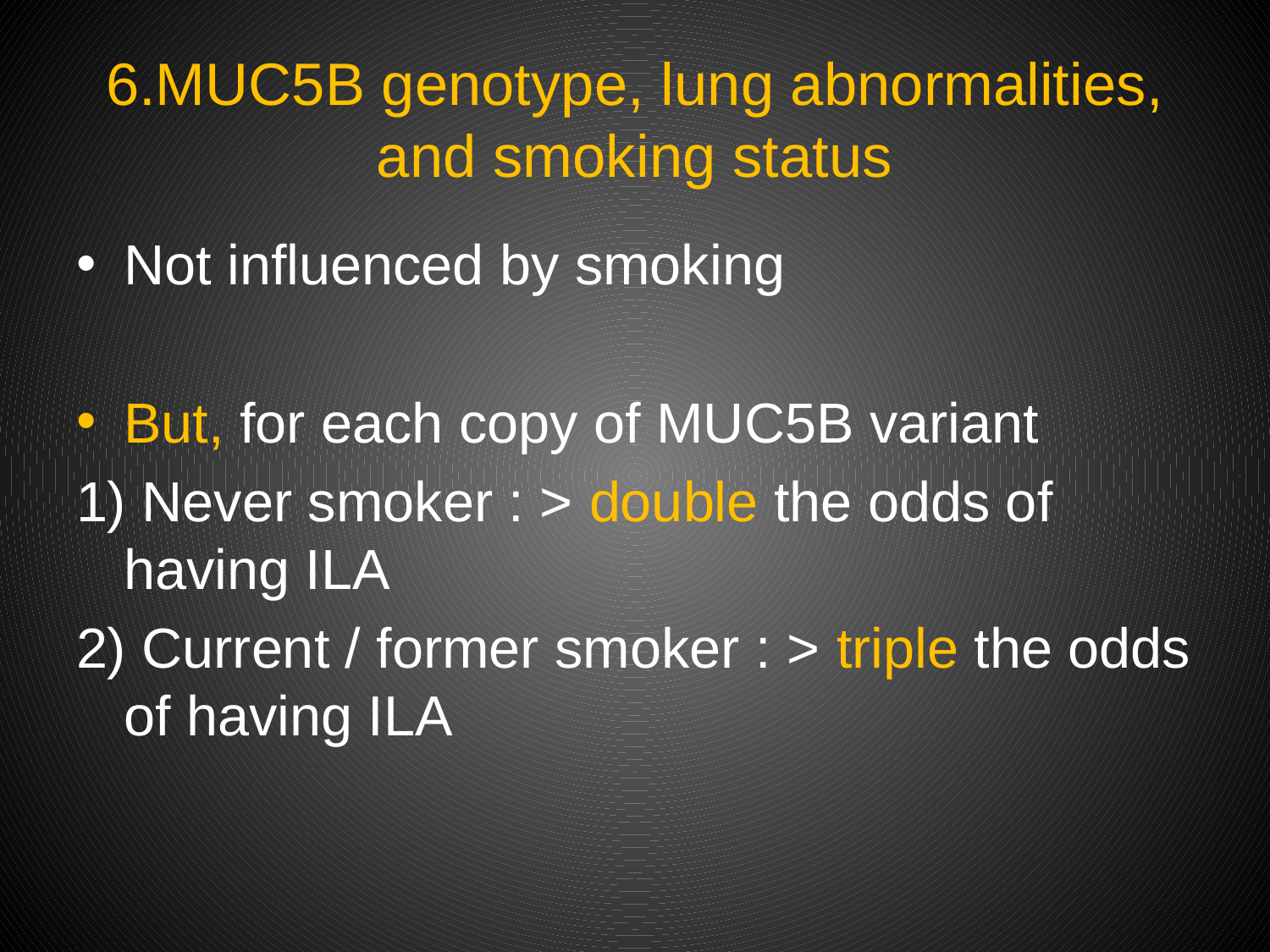

# 6.MUC5B genotype, lung abnormalities, and smoking status
Not influenced by smoking

But, for each copy of MUC5B variant
1) Never smoker : > double the odds of having ILA
2) Current / former smoker : > triple the odds of having ILA